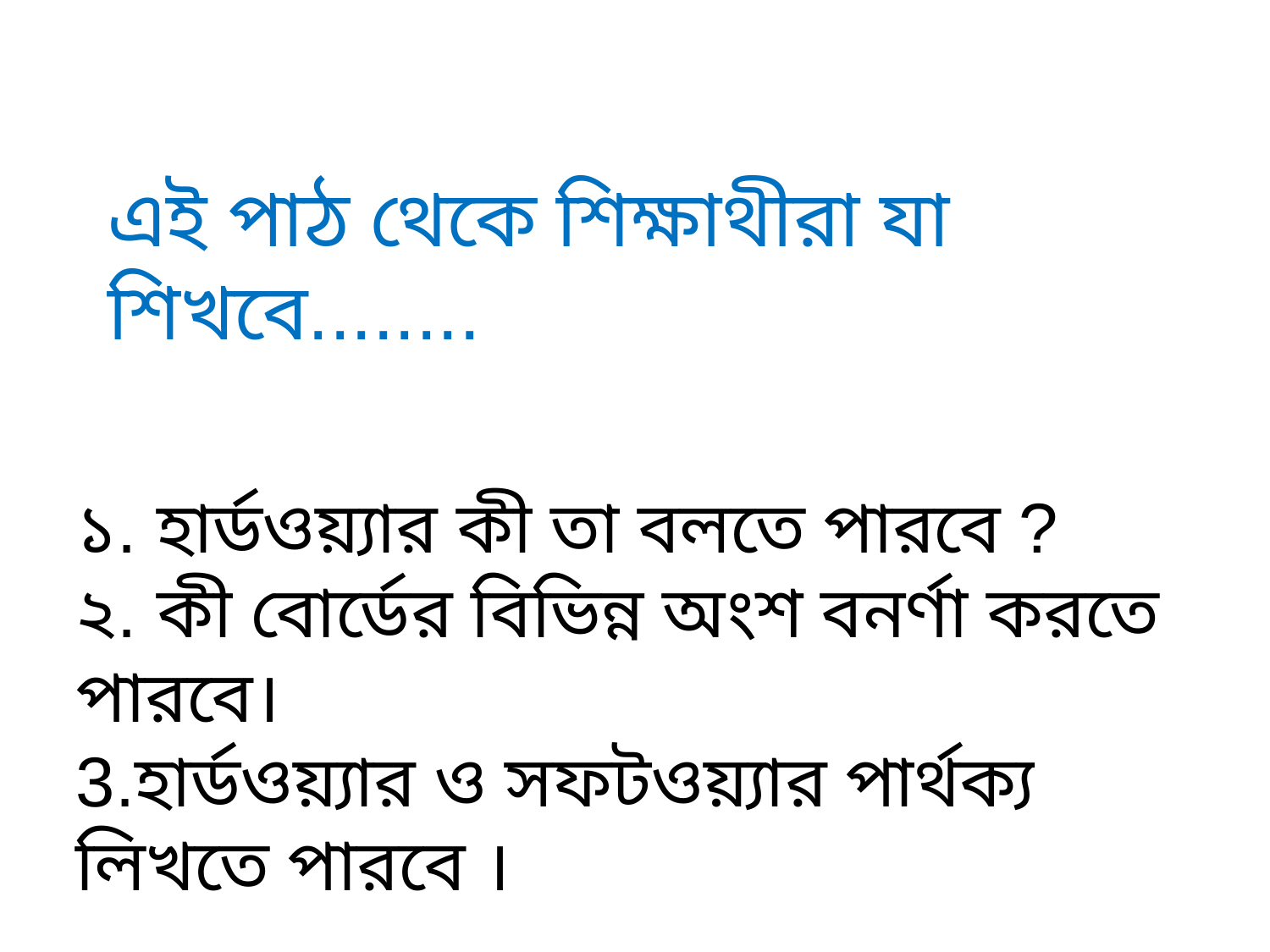

এই পাঠ থেকে শিক্ষাথীরা যা শিখবে........

১. হার্ডওয়্যার কী তা বলতে পারবে ?
২. কী বোর্ডের বিভিন্ন অংশ বনর্ণা করতে পারবে।
3.হার্ডওয়্যার ও সফটওয়্যার পার্থক্য লিখতে পারবে ।